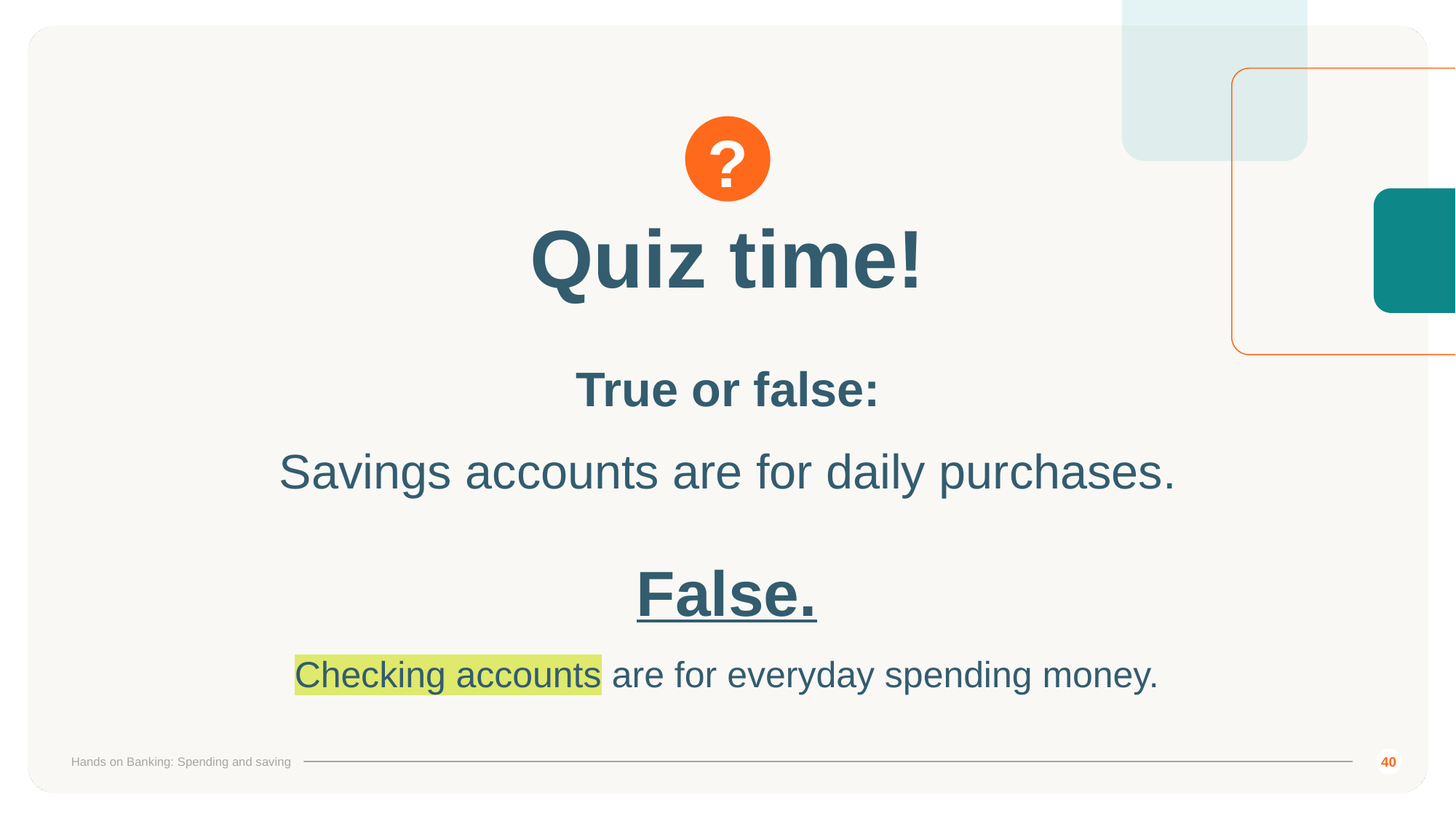

# Quiz time!
True or false:
Savings accounts are for daily purchases.
False.
Checking accounts are for everyday spending money.